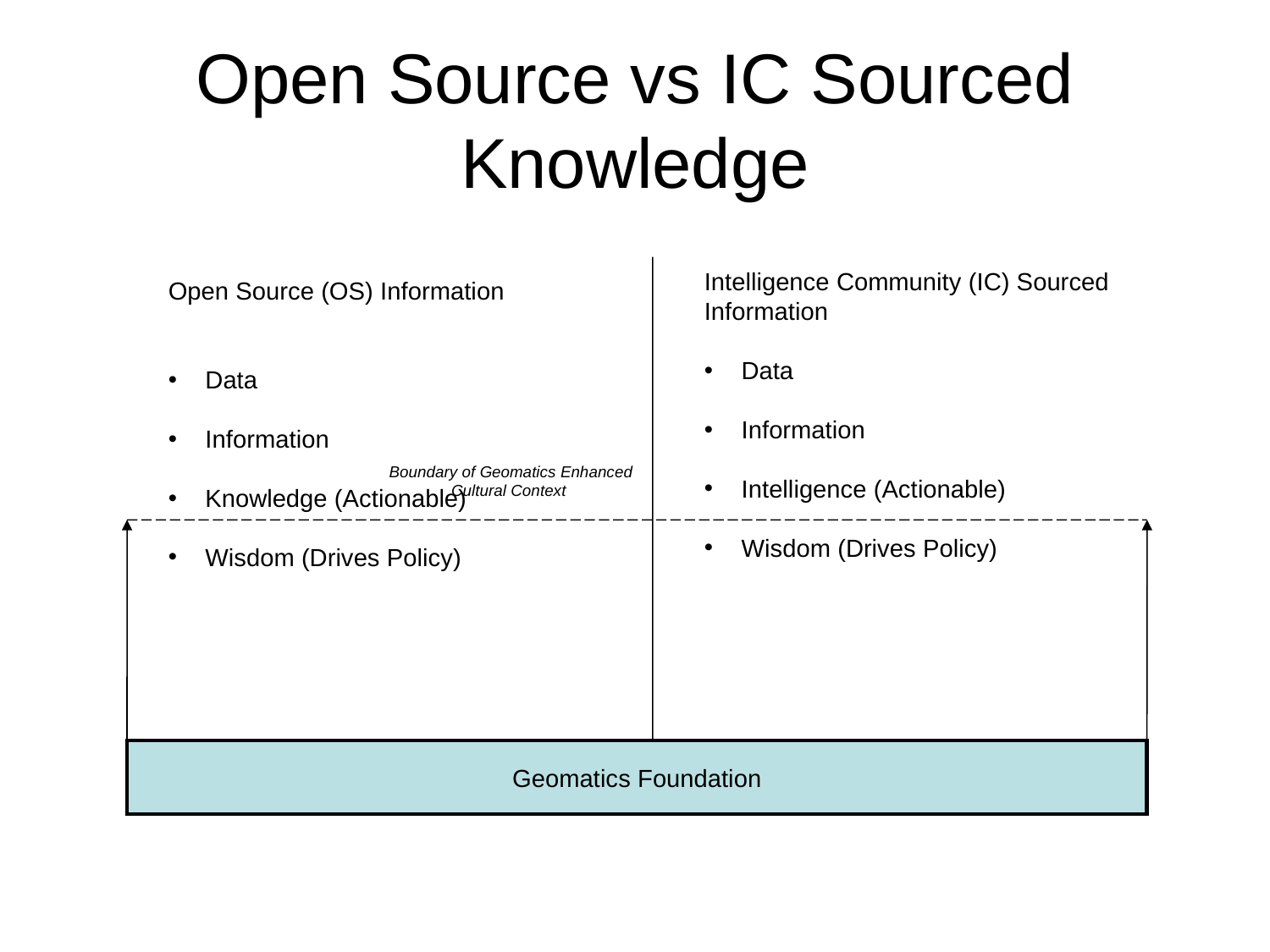

# Open Source vs IC Sourced Knowledge

Intelligence Community (IC) Sourced Information

 Data

 Information

 Intelligence (Actionable)

 Wisdom (Drives Policy)
Open Source (OS) Information

 Data

 Information

 Knowledge (Actionable)

 Wisdom (Drives Policy)
Boundary of Geomatics Enhanced Cultural Context

Geomatics Foundation